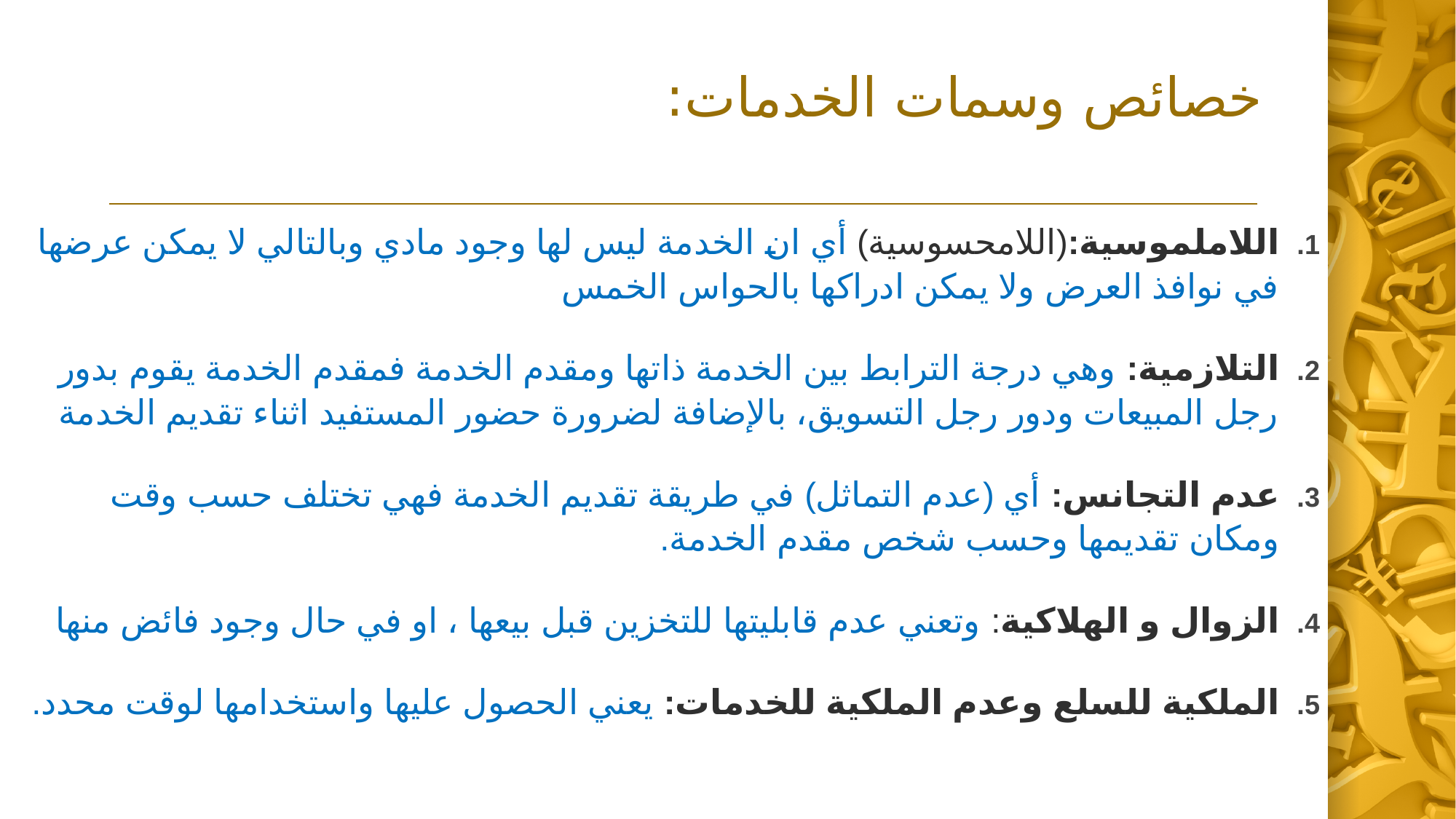

# خصائص وسمات الخدمات:
اللاملموسية:(اللامحسوسية) أي ان الخدمة ليس لها وجود مادي وبالتالي لا يمكن عرضها في نوافذ العرض ولا يمكن ادراكها بالحواس الخمس
التلازمية: وهي درجة الترابط بين الخدمة ذاتها ومقدم الخدمة فمقدم الخدمة يقوم بدور رجل المبيعات ودور رجل التسويق، بالإضافة لضرورة حضور المستفيد اثناء تقديم الخدمة
عدم التجانس: أي (عدم التماثل) في طريقة تقديم الخدمة فهي تختلف حسب وقت ومكان تقديمها وحسب شخص مقدم الخدمة.
الزوال و الهلاكية: وتعني عدم قابليتها للتخزين قبل بيعها ، او في حال وجود فائض منها
الملكية للسلع وعدم الملكية للخدمات: يعني الحصول عليها واستخدامها لوقت محدد.